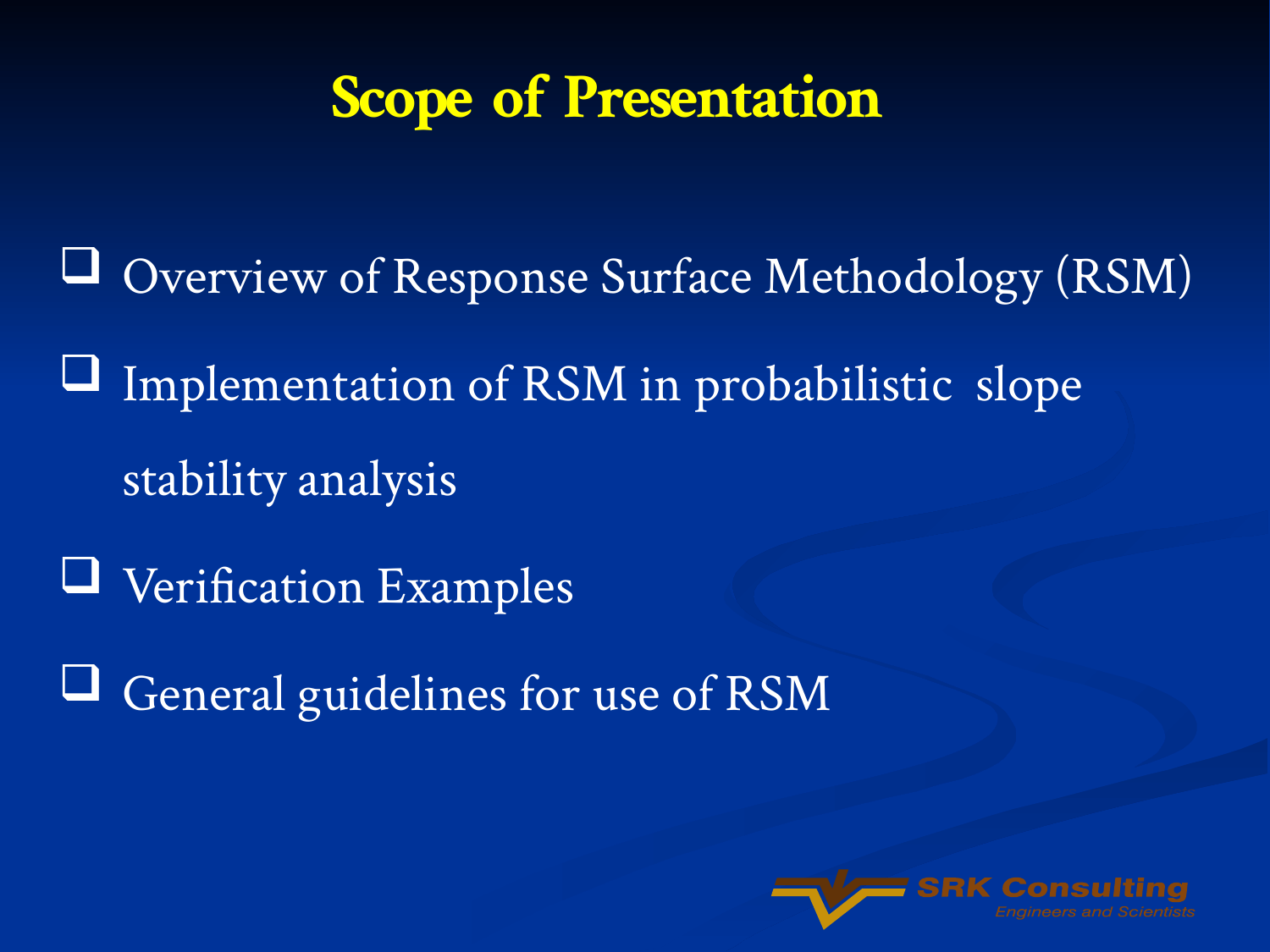

# Scope  of  Presentation
Overview of Response Surface Methodology (RSM)
Implementation of RSM in probabilistic  slope stability analysis
Verification Examples
General guidelines for use of RSM